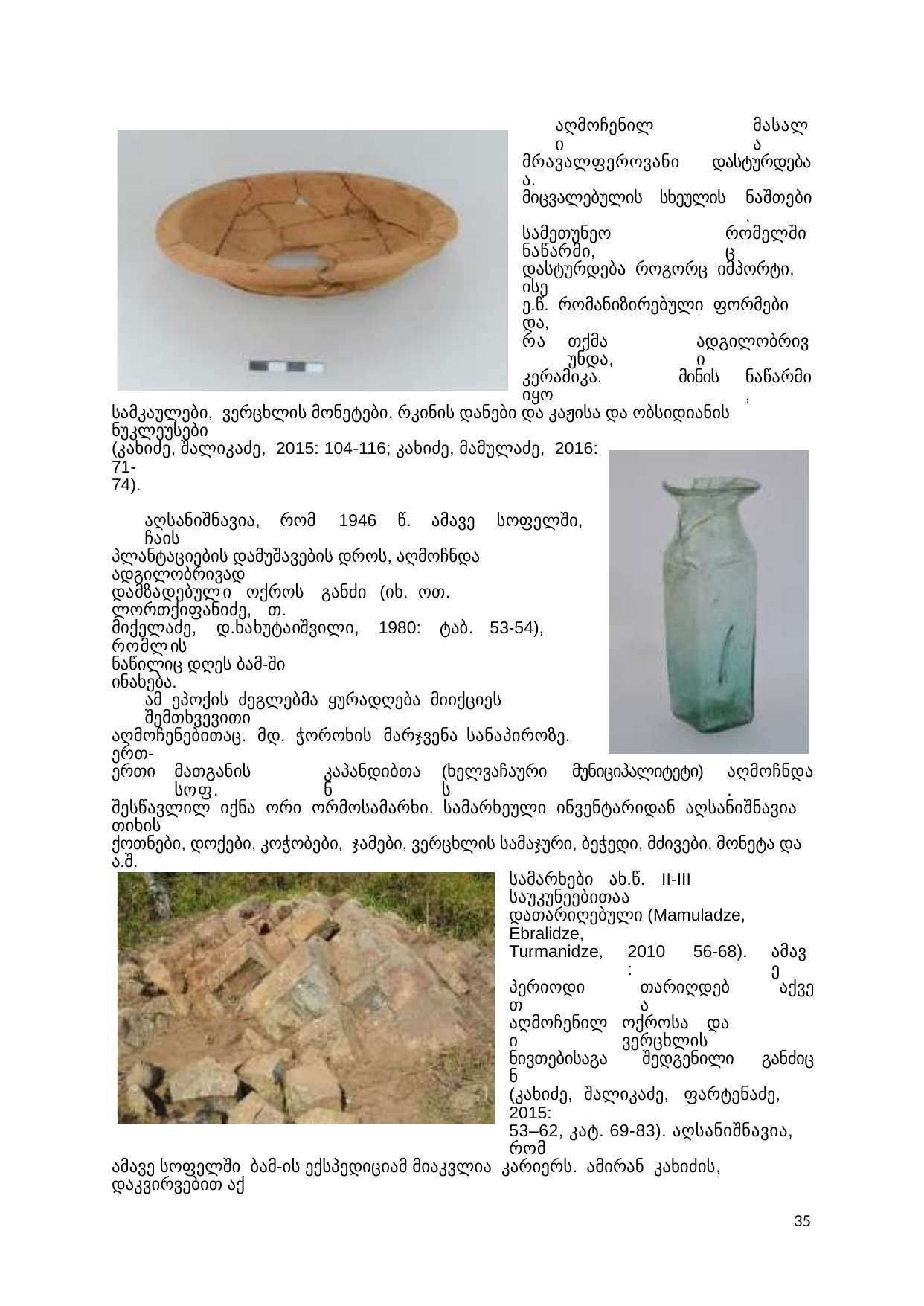

აღმოჩენილი
მასალა

მრავალფეროვანია.
დასტურდება
მიცვალებულის
სხეულის
ნაშთები,
სამეთუნეო     ნაწარმი,
რომელშიც
დასტურდება  როგორც  იმპორტი, ისე
ე.წ.  რომანიზირებული  ფორმები  და,
რა
თქმა     უნდა,
ადგილობრივი
კერამიკა.      იყო
მინის
ნაწარმი,
სამკაულები,  ვერცხლის მონეტები, რკინის დანები და კაჟისა და ობსიდიანის  ნუკლეუსები
(კახიძე, შალიკაძე,  2015: 104-116; კახიძე, მამულაძე,  2016: 71-

74).
აღსანიშნავია,    რომ    1946    წ.    ამავე    სოფელში,    ჩაის
პლანტაციების დამუშავების დროს, აღმოჩნდა ადგილობრივად
დამზადებული   ოქროს   განძი  (იხ.  ოთ.  ლორთქიფანიძე,   თ.
მიქელაძე,    დ.ხახუტაიშვილი,    1980:   ტაბ.   53-54),   რომლის
ნაწილიც დღეს ბამ-ში ინახება.
ამ  ეპოქის  ძეგლებმა  ყურადღება  მიიქციეს  შემთხვევითი
აღმოჩენებითაც.  მდ.  ჭოროხის  მარჯვენა სანაპიროზე.   ერთ-
ერთი
მათგანის    სოფ.
კაპანდიბთან
(ხელვაჩაურის
მუნიციპალიტეტი)
აღმოჩნდა.
შესწავლილ  იქნა  ორი  ორმოსამარხი.  სამარხეული  ინვენტარიდან  აღსანიშნავია  თიხის
ქოთნები, დოქები, კოჭობები,  ჯამები, ვერცხლის სამაჯური, ბეჭედი, მძივები, მონეტა და ა.შ.
სამარხები   ახ.წ.   II-III   საუკუნეებითაა

დათარიღებული (Mamuladze, Ebralidze,
Turmanidze,
2010:
56-68).
ამავე
პერიოდით
თარიღდება
აქვე
აღმოჩენილი
ოქროსა   და  ვერცხლის
ნივთებისაგან
შედგენილი
განძიც
(კახიძე,  შალიკაძე,   ფარტენაძე,   2015:
53–62, კატ. 69-83). აღსანიშნავია, რომ
ამავე სოფელში  ბამ-ის ექსპედიციამ მიაკვლია  კარიერს.  ამირან  კახიძის, დაკვირვებით აქ
35